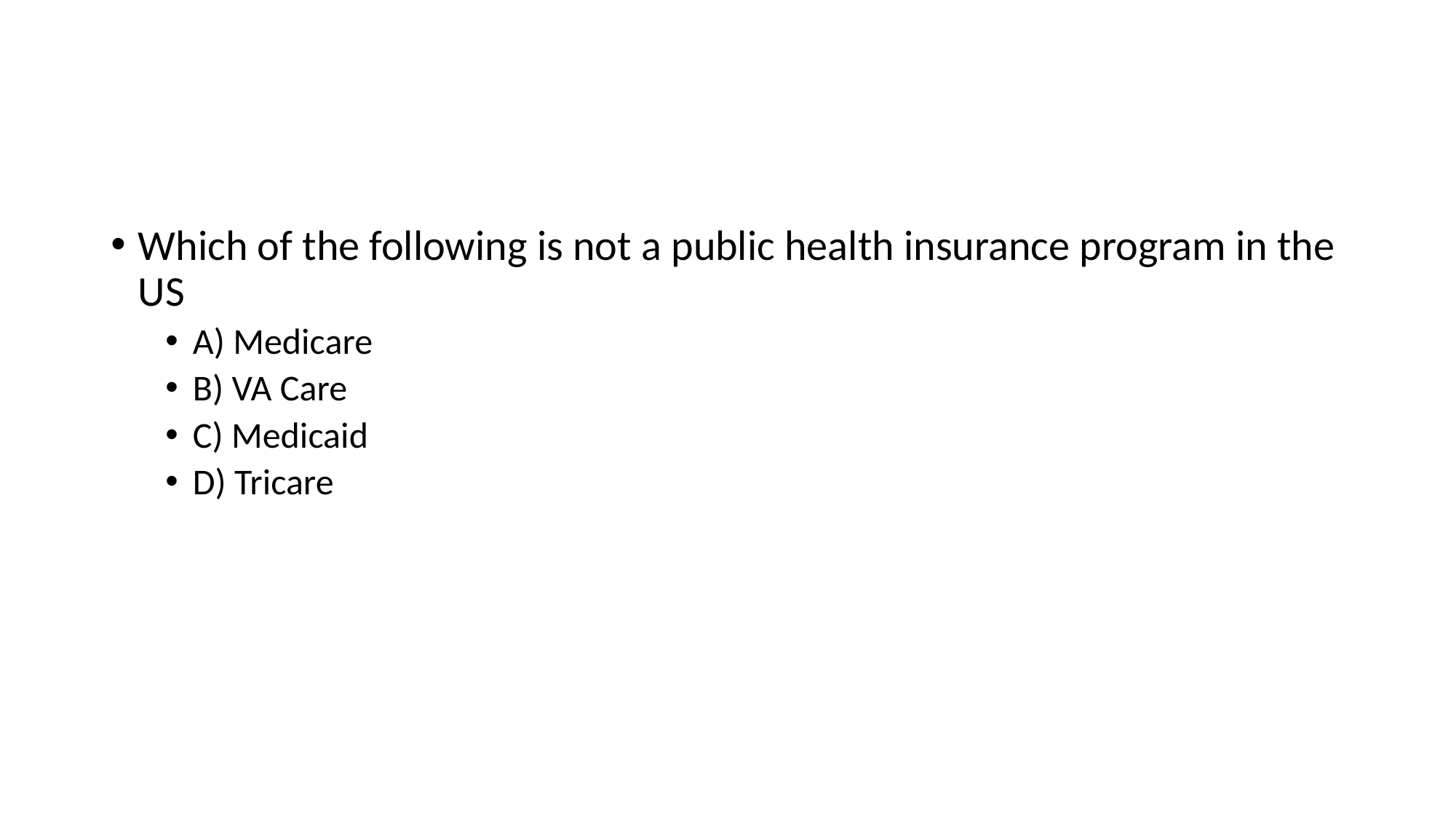

#
Which of the following is not a public health insurance program in the US
A) Medicare
B) VA Care
C) Medicaid
D) Tricare